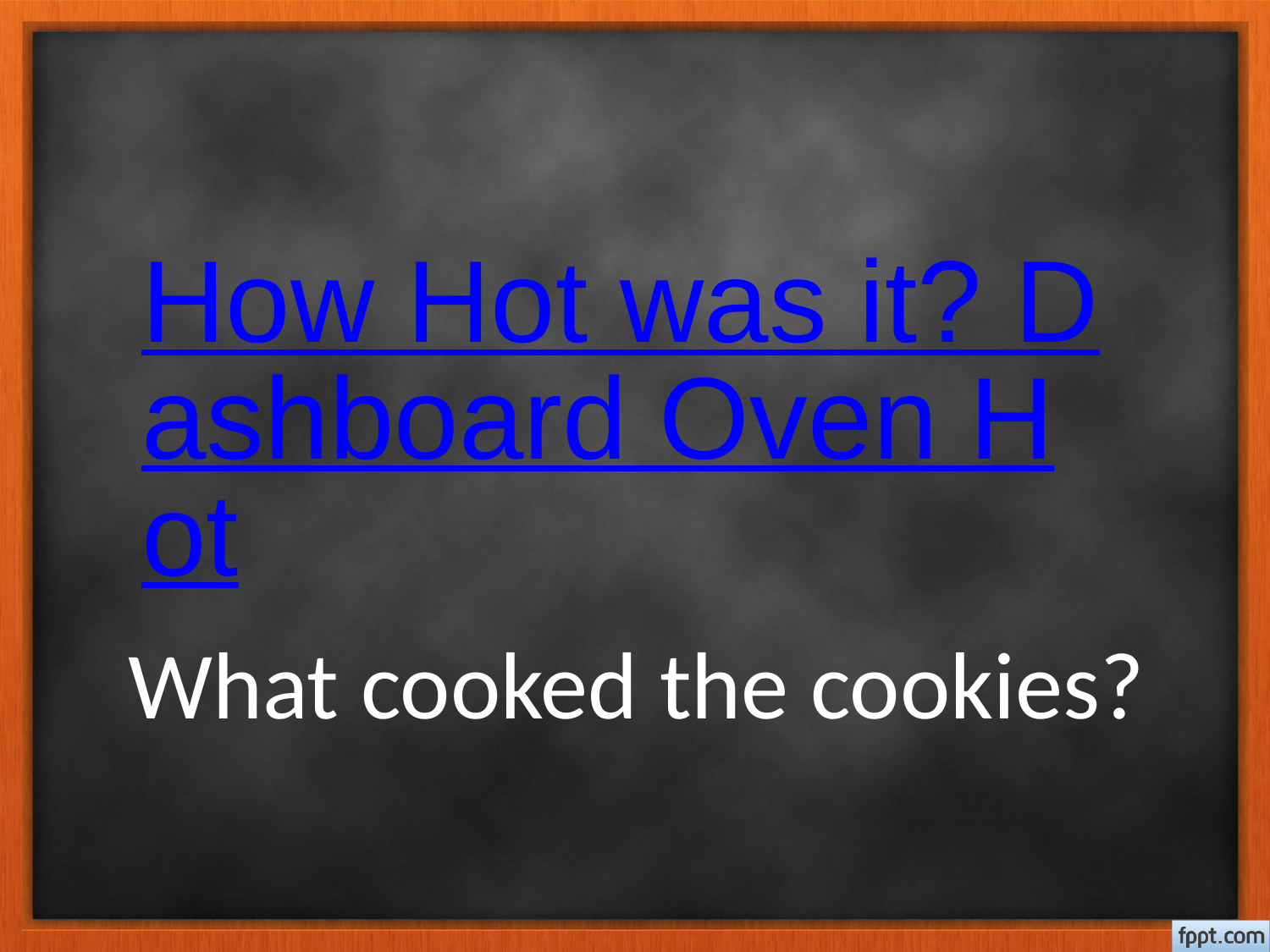

How Hot was it? Dashboard Oven Hot
# What cooked the cookies?